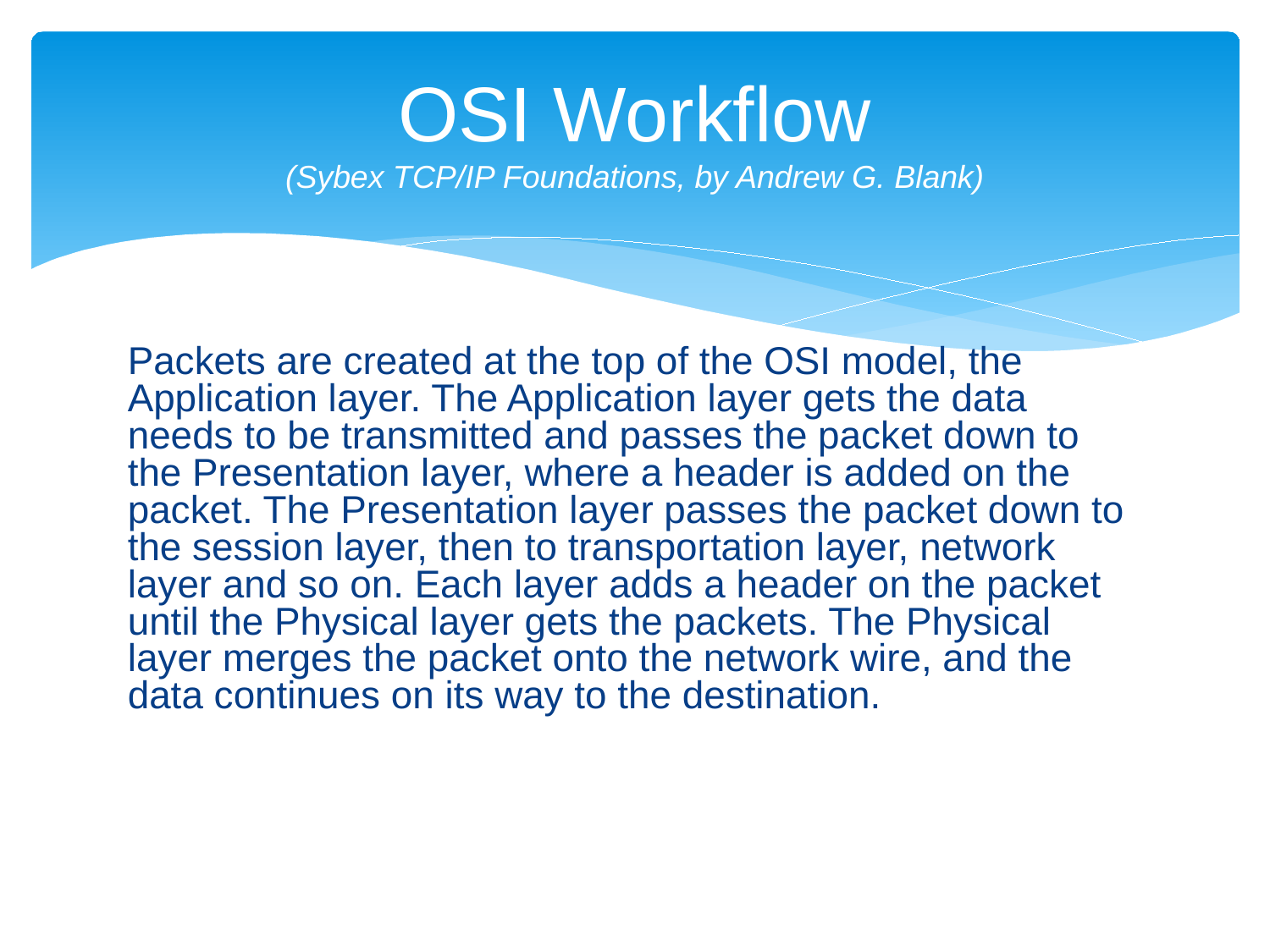

# OSI Workflow (Sybex TCP/IP Foundations, by Andrew G. Blank)
Packets are created at the top of the OSI model, the Application layer. The Application layer gets the data needs to be transmitted and passes the packet down to the Presentation layer, where a header is added on the packet. The Presentation layer passes the packet down to the session layer, then to transportation layer, network layer and so on. Each layer adds a header on the packet until the Physical layer gets the packets. The Physical layer merges the packet onto the network wire, and the data continues on its way to the destination.